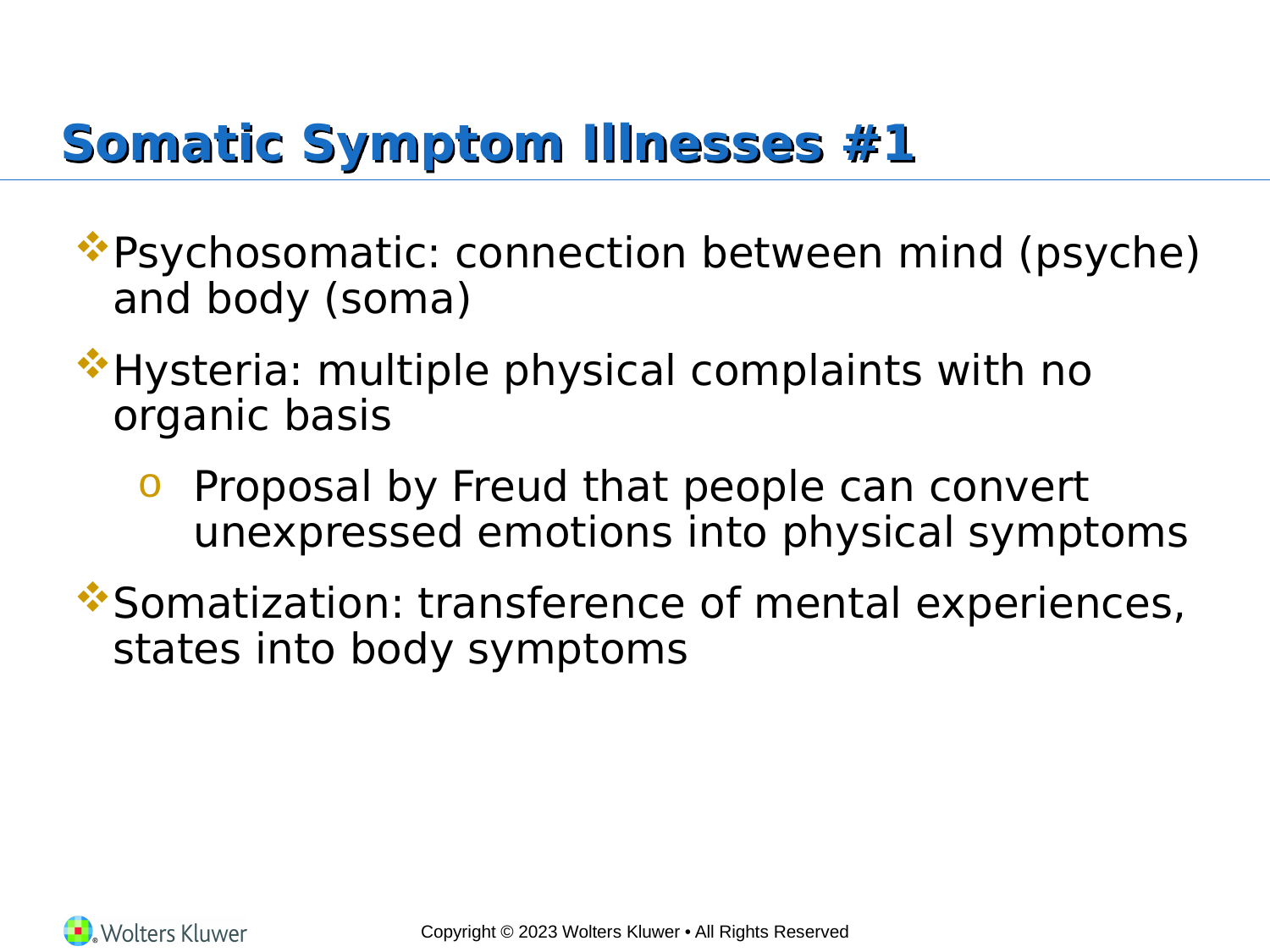

# Somatic Symptom Illnesses #1
Psychosomatic: connection between mind (psyche) and body (soma)
Hysteria: multiple physical complaints with no organic basis
Proposal by Freud that people can convert unexpressed emotions into physical symptoms
Somatization: transference of mental experiences, states into body symptoms